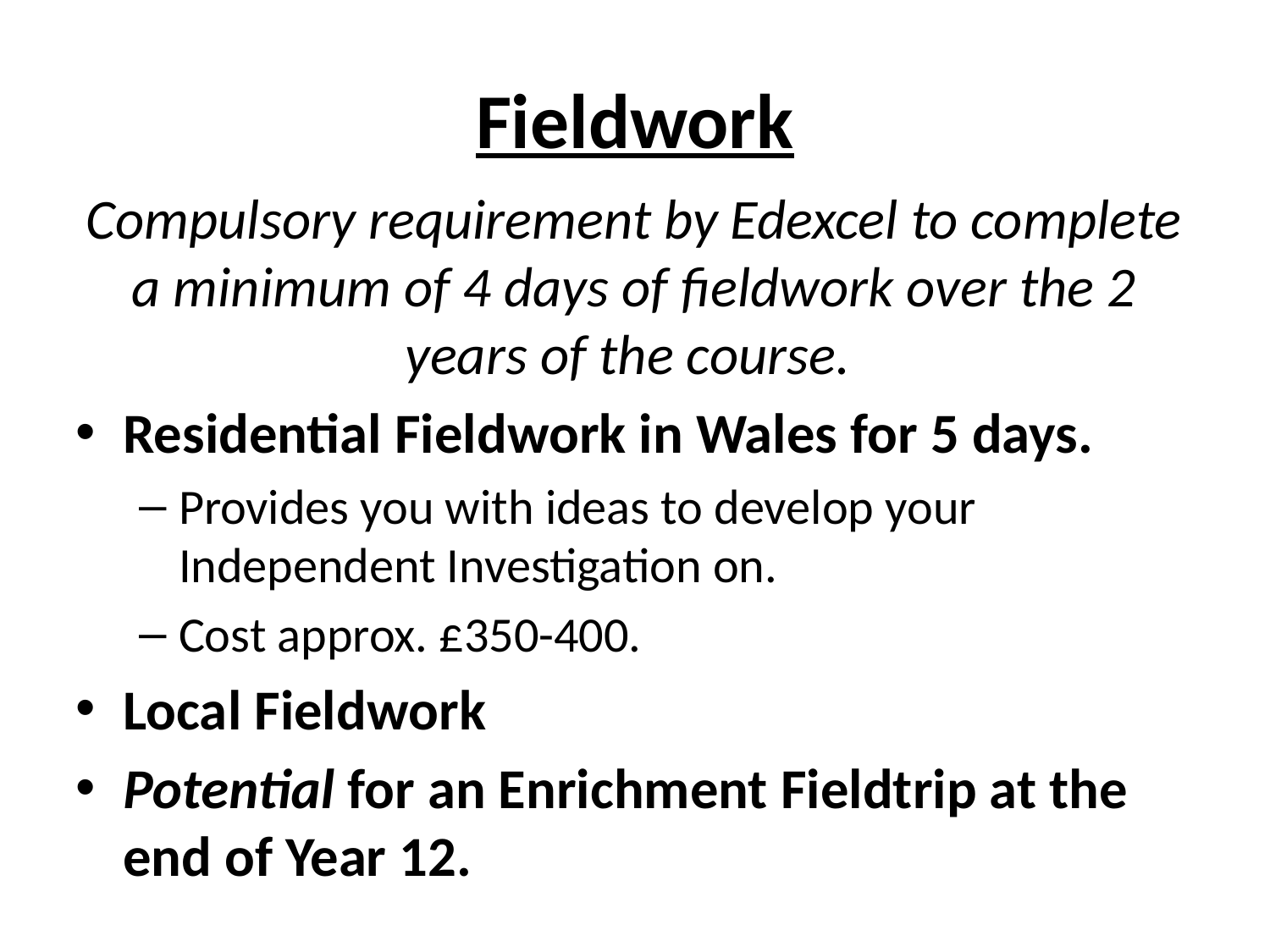

# Fieldwork
Compulsory requirement by Edexcel to complete a minimum of 4 days of fieldwork over the 2 years of the course.
Residential Fieldwork in Wales for 5 days.
Provides you with ideas to develop your Independent Investigation on.
Cost approx. £350-400.
Local Fieldwork
Potential for an Enrichment Fieldtrip at the end of Year 12.